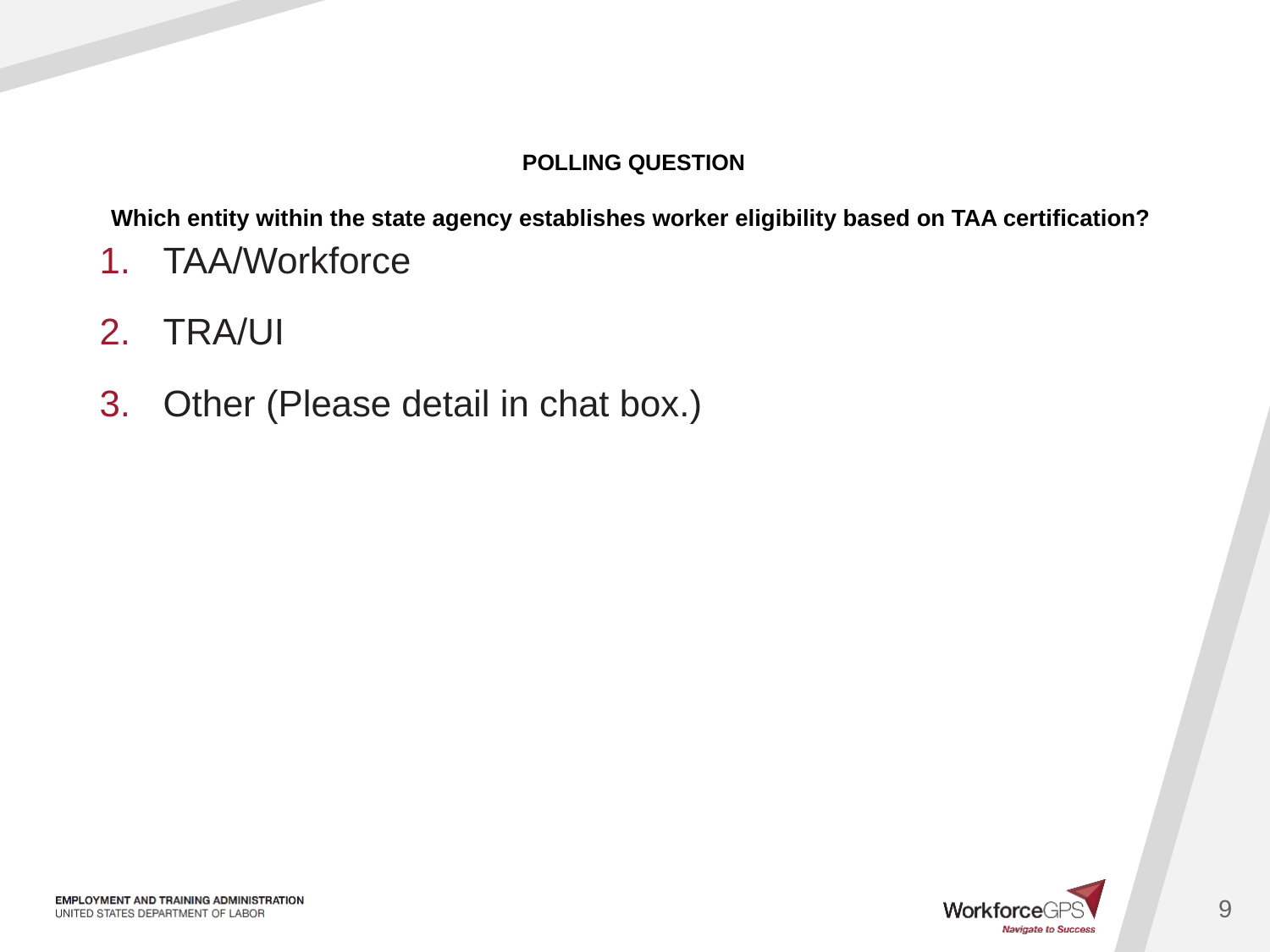

# POLLING QUESTION Which entity within the state agency establishes worker eligibility based on TAA certification?
TAA/Workforce
TRA/UI
Other (Please detail in chat box.)

9